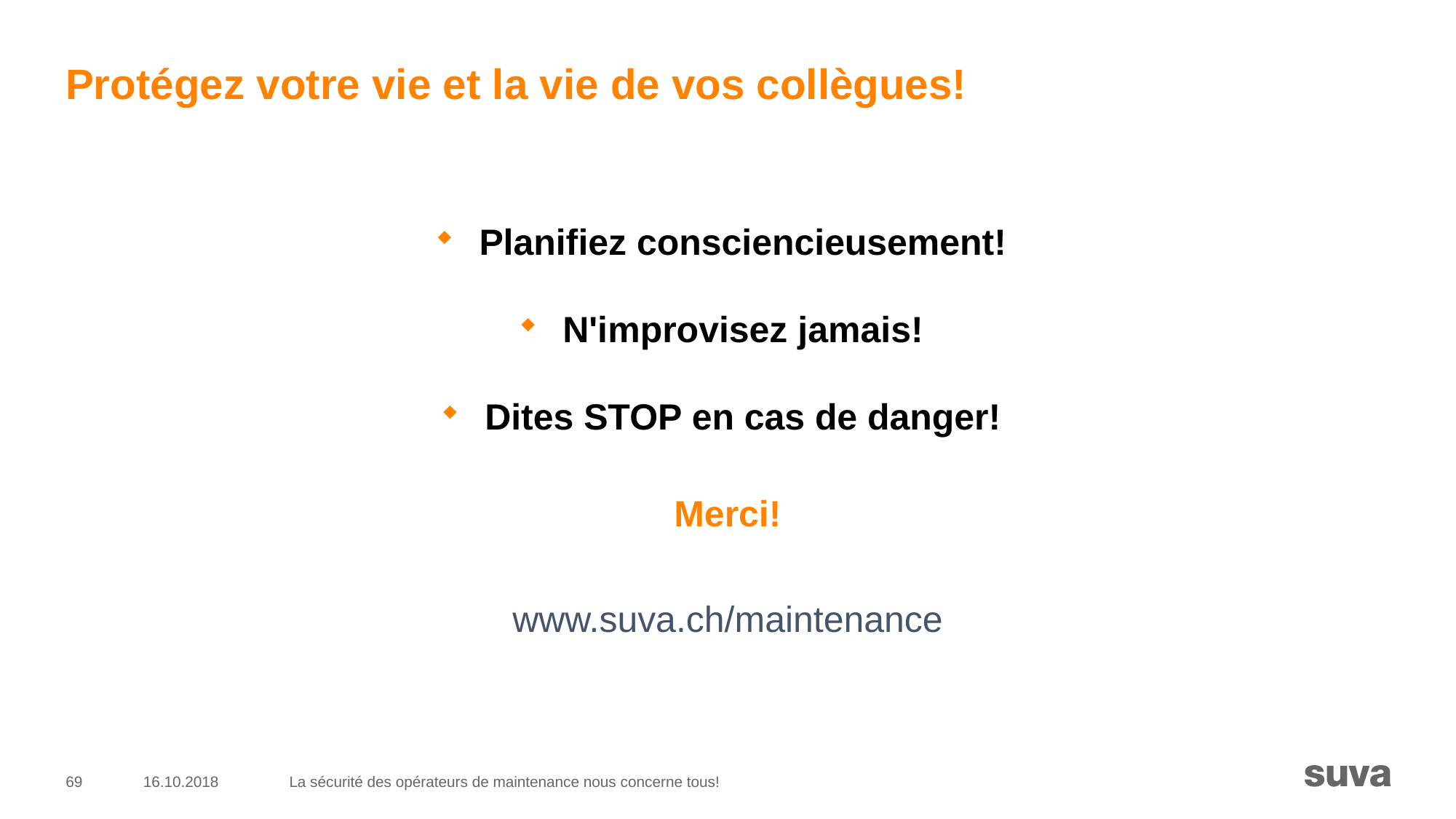

# Protégez votre vie et la vie de vos collègues!
Planifiez consciencieusement!
N'improvisez jamais!
Dites STOP en cas de danger!

Merci!

www.suva.ch/maintenance

69
16.10.2018
La sécurité des opérateurs de maintenance nous concerne tous!